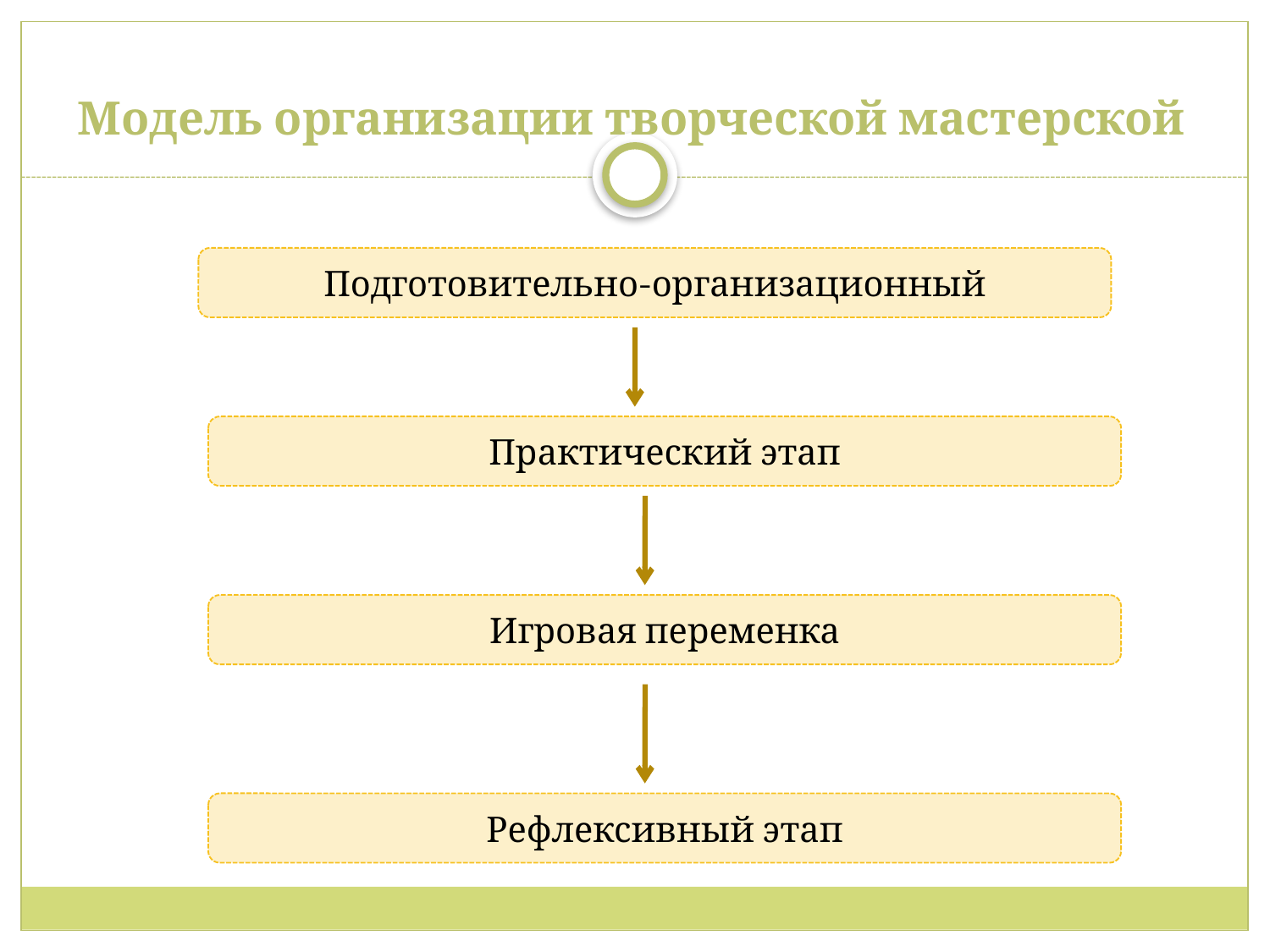

# Модель организации творческой мастерской
Подготовительно-организационный

Практический этап

Игровая переменка

Рефлексивный этап